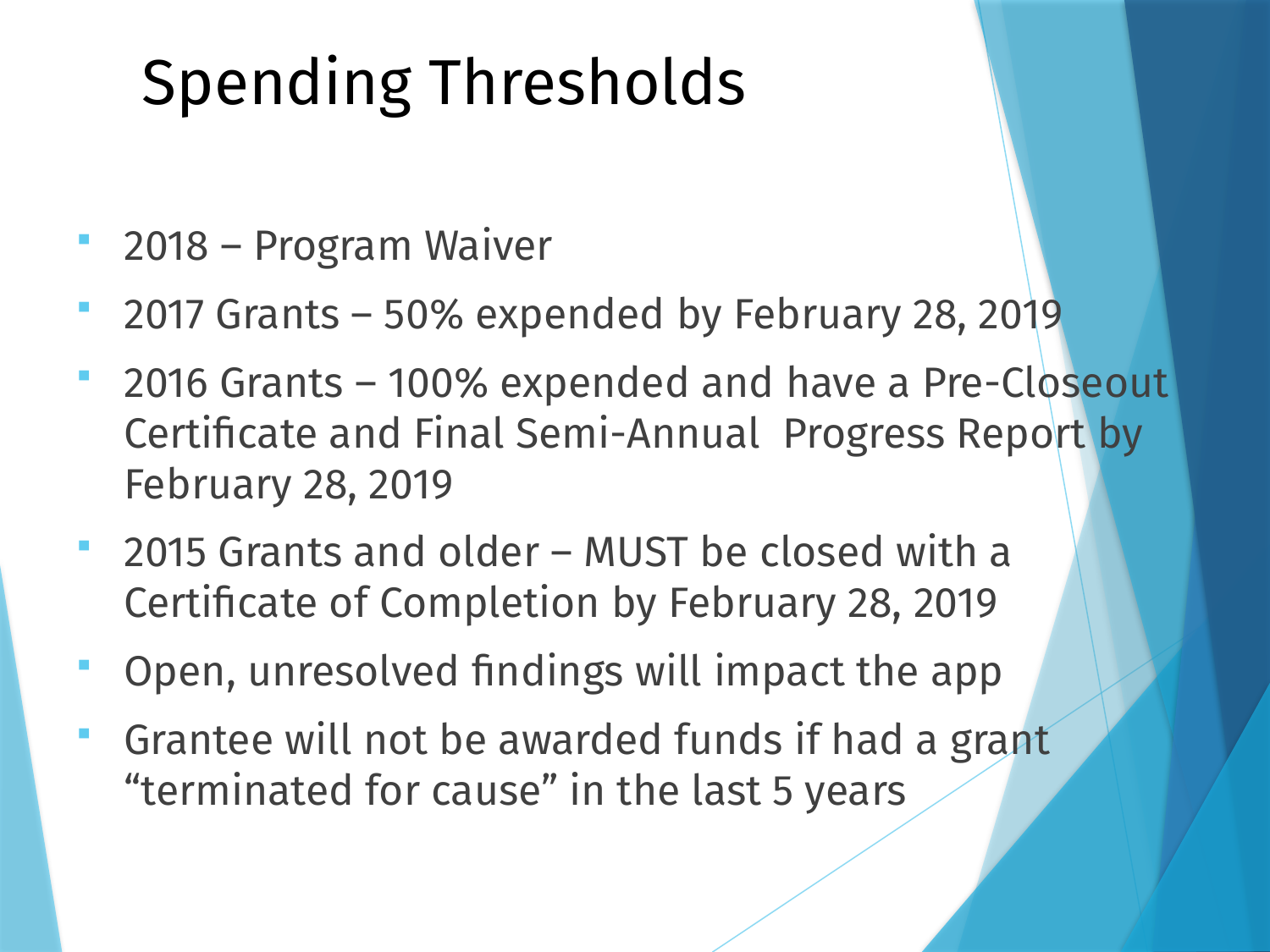

# Spending Thresholds
2018 – Program Waiver
2017 Grants – 50% expended by February 28, 2019
2016 Grants – 100% expended and have a Pre-Closeout Certificate and Final Semi-Annual  Progress Report by February 28, 2019
2015 Grants and older – MUST be closed with a Certificate of Completion by February 28, 2019
Open, unresolved findings will impact the app
Grantee will not be awarded funds if had a grant “terminated for cause” in the last 5 years